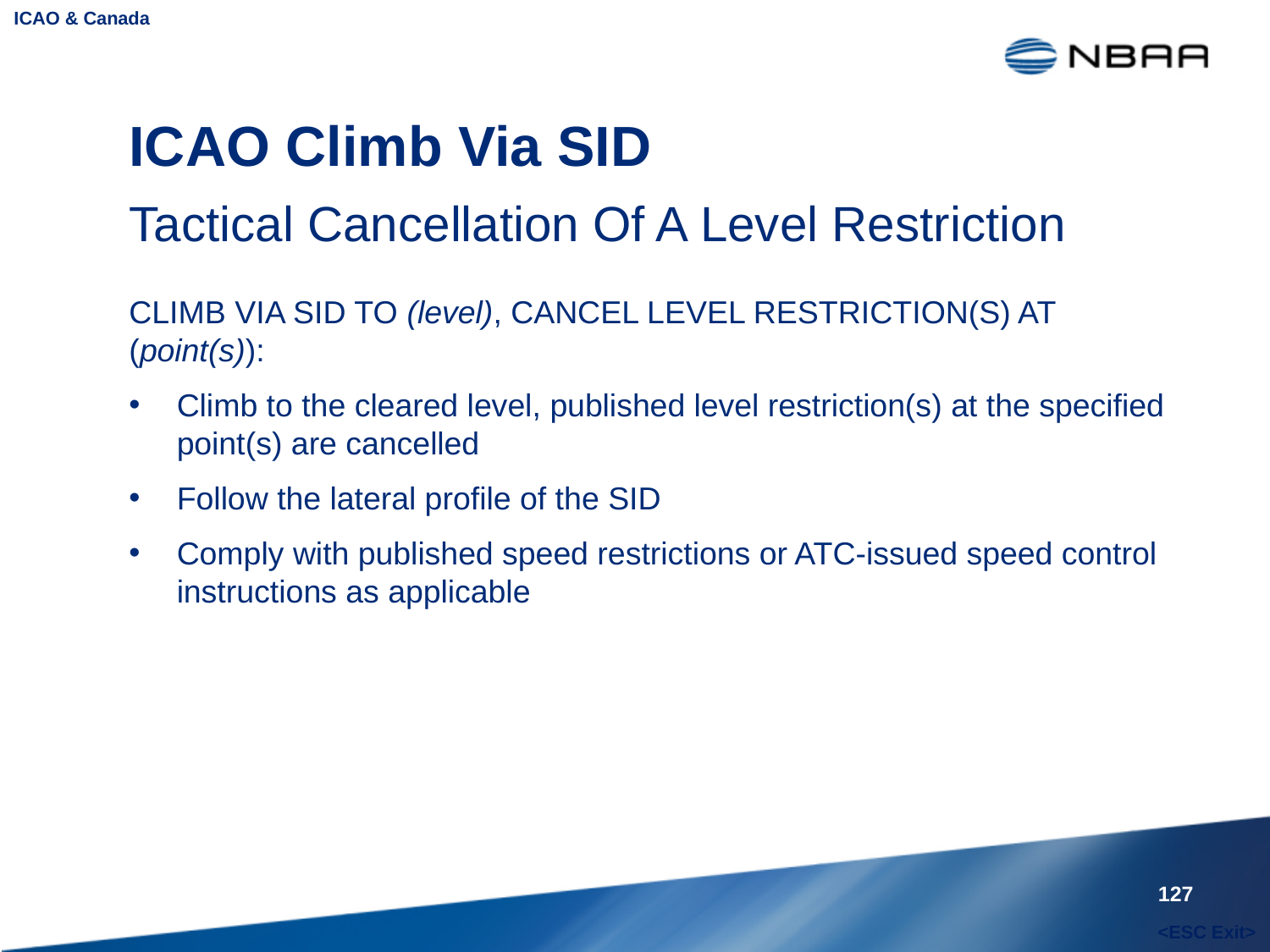

ICAO & Canada
# ICAO Climb Via SID
Tactical Cancellation Of A Level Restriction
CLIMB VIA SID TO (level), CANCEL LEVEL RESTRICTION(S) AT (point(s)):
Climb to the cleared level, published level restriction(s) at the specified point(s) are cancelled
Follow the lateral profile of the SID
Comply with published speed restrictions or ATC-issued speed control instructions as applicable

127
<ESC Exit>